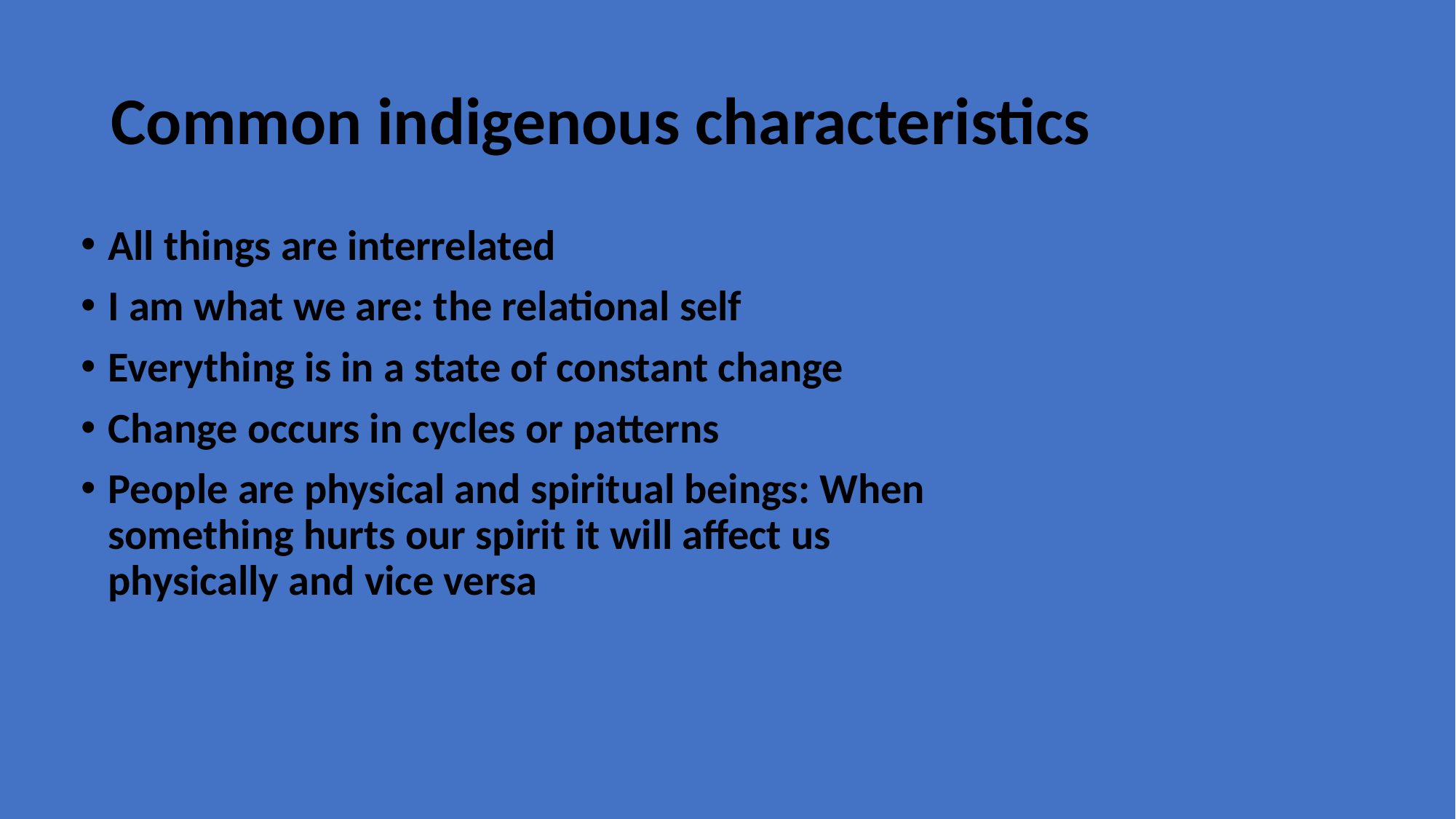

# Common indigenous characteristics
All things are interrelated
I am what we are: the relational self
Everything is in a state of constant change
Change occurs in cycles or patterns
People are physical and spiritual beings: When something hurts our spirit it will affect us physically and vice versa